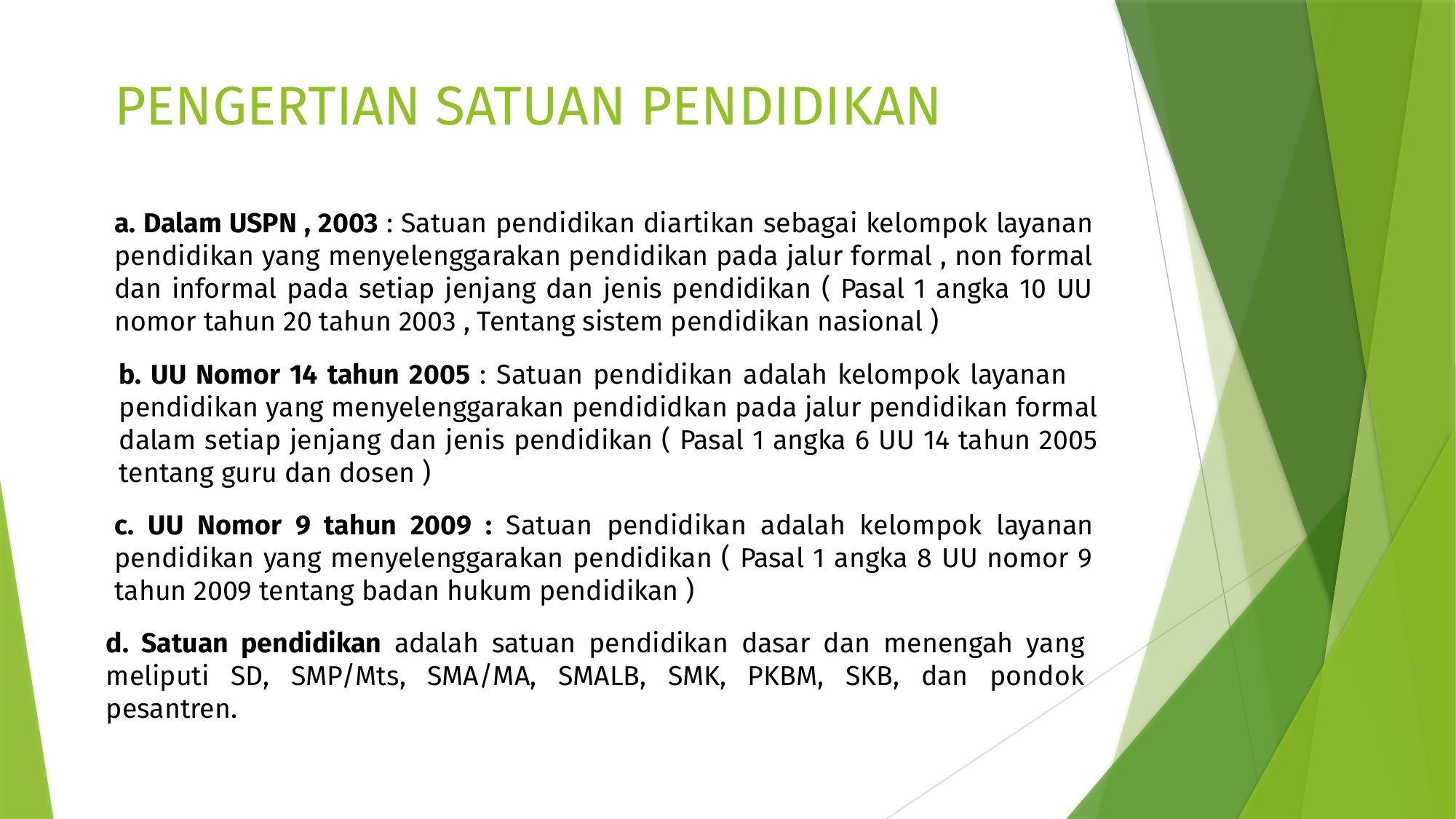

PENGERTIAN SATUAN PENDIDIKAN
a. Dalam USPN , 2003 : Satuan pendidikan diartikan sebagai kelompok layanan pendidikan yang menyelenggarakan pendidikan pada jalur formal , non formal dan informal pada setiap jenjang dan jenis pendidikan ( Pasal 1 angka 10 UU nomor tahun 20 tahun 2003 , Tentang sistem pendidikan nasional )

b. UU Nomor 14 tahun 2005 : Satuan pendidikan adalah kelompok layanan    pendidikan yang menyelenggarakan pendididkan pada jalur pendidikan formal dalam setiap jenjang dan jenis pendidikan ( Pasal 1 angka 6 UU 14 tahun 2005 tentang guru dan dosen )
c. UU Nomor 9 tahun 2009 : Satuan pendidikan adalah kelompok layanan pendidikan yang menyelenggarakan pendidikan ( Pasal 1 angka 8 UU nomor 9 tahun 2009 tentang badan hukum pendidikan )
d. Satuan pendidikan adalah satuan pendidikan dasar dan menengah yang meliputi SD, SMP/Mts, SMA/MA, SMALB, SMK, PKBM, SKB, dan pondok pesantren.